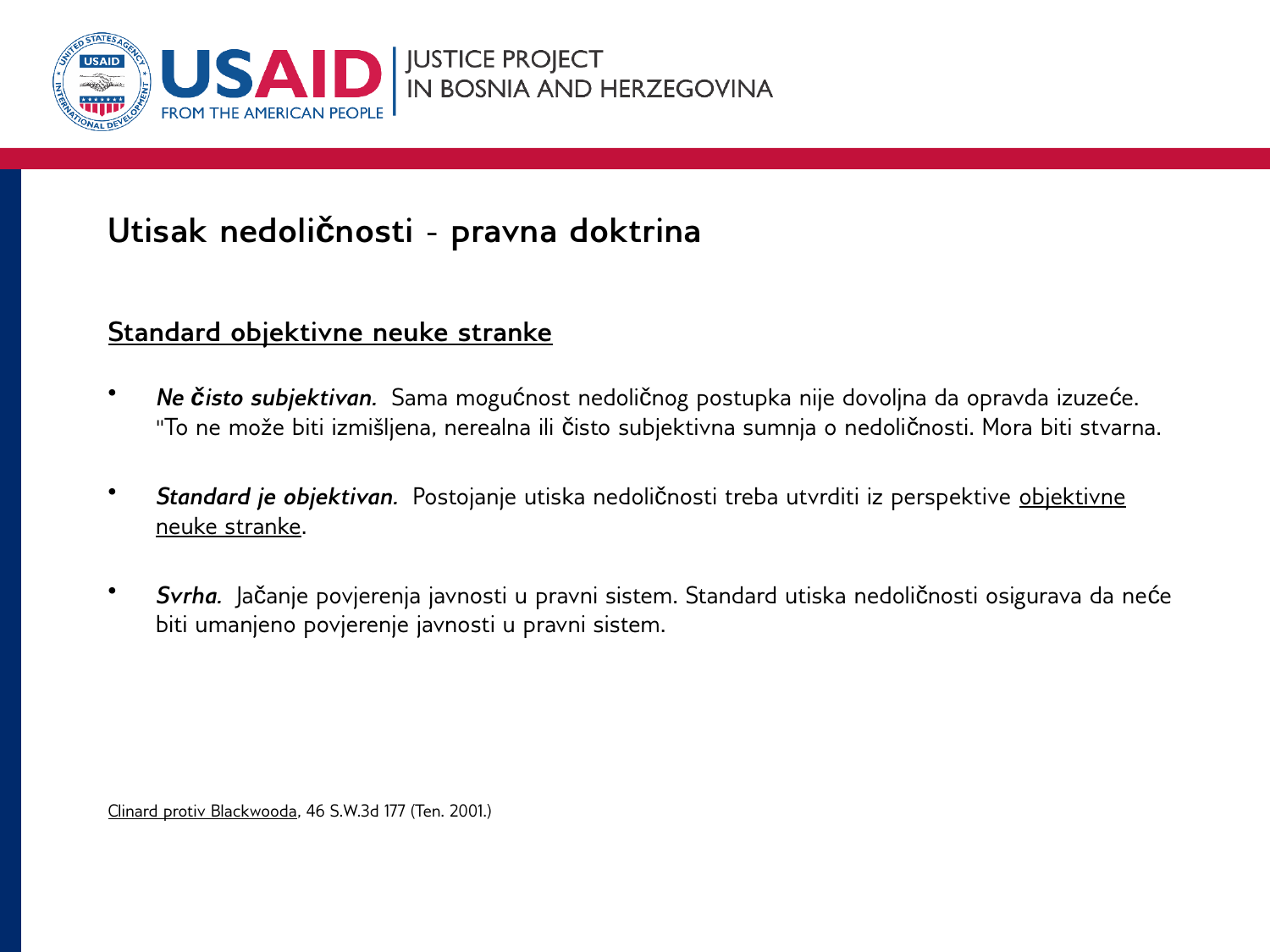

# Utisak nedoličnosti - pravna doktrina
Standard objektivne neuke stranke

Ne čisto subjektivan.  Sama mogućnost nedoličnog postupka nije dovoljna da opravda izuzeće. "To ne može biti izmišljena, nerealna ili čisto subjektivna sumnja o nedoličnosti. Mora biti stvarna.

Standard je objektivan.  Postojanje utiska nedoličnosti treba utvrditi iz perspektive objektivne neuke stranke.

Svrha.  Jačanje povjerenja javnosti u pravni sistem. Standard utiska nedoličnosti osigurava da neće biti umanjeno povjerenje javnosti u pravni sistem.

Clinard protiv Blackwooda, 46 S.W.3d 177 (Ten. 2001.)